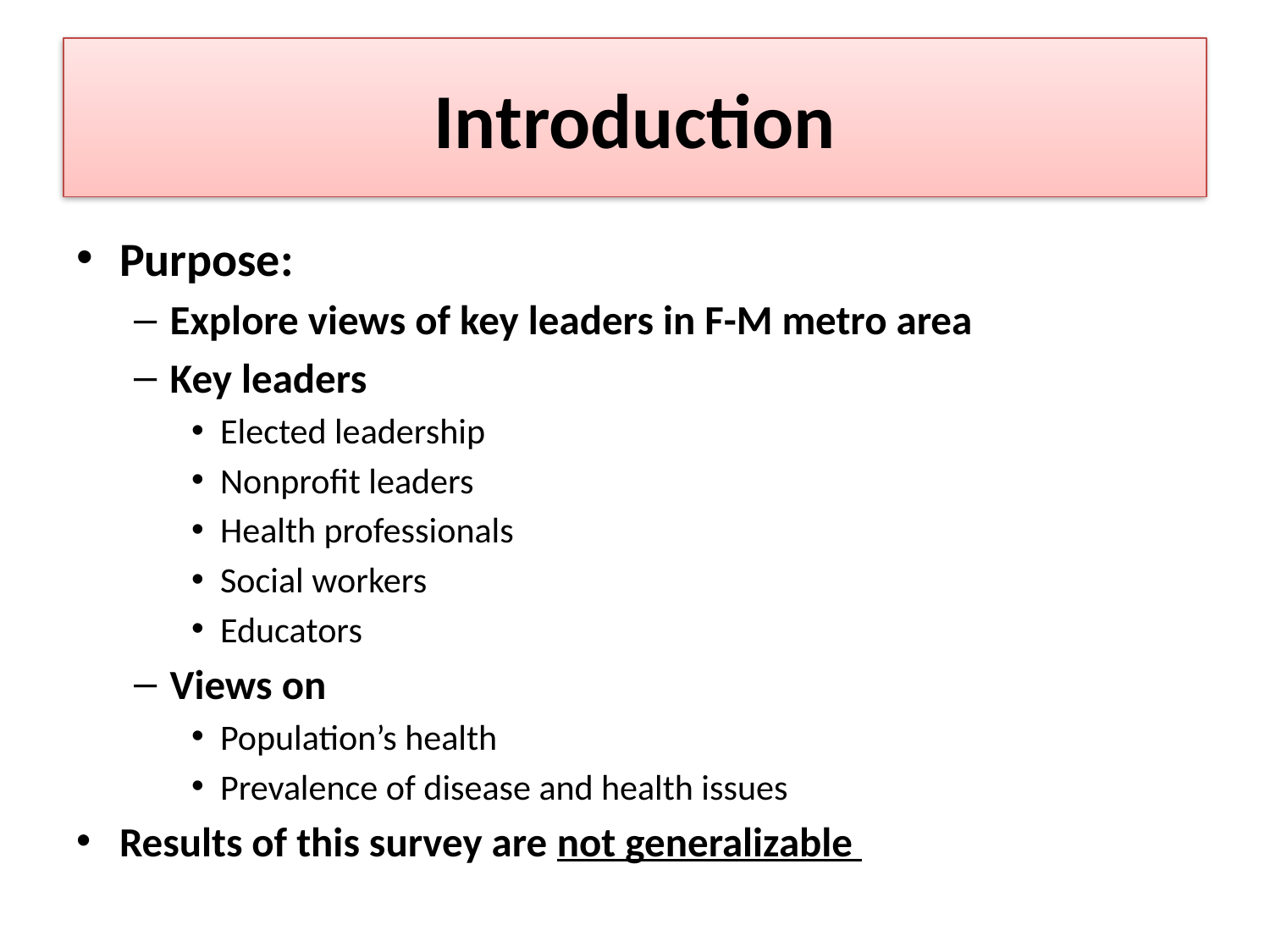

# Introduction
Purpose:
Explore views of key leaders in F-M metro area
Key leaders
Elected leadership
Nonprofit leaders
Health professionals
Social workers
Educators
Views on
Population’s health
Prevalence of disease and health issues
Results of this survey are not generalizable